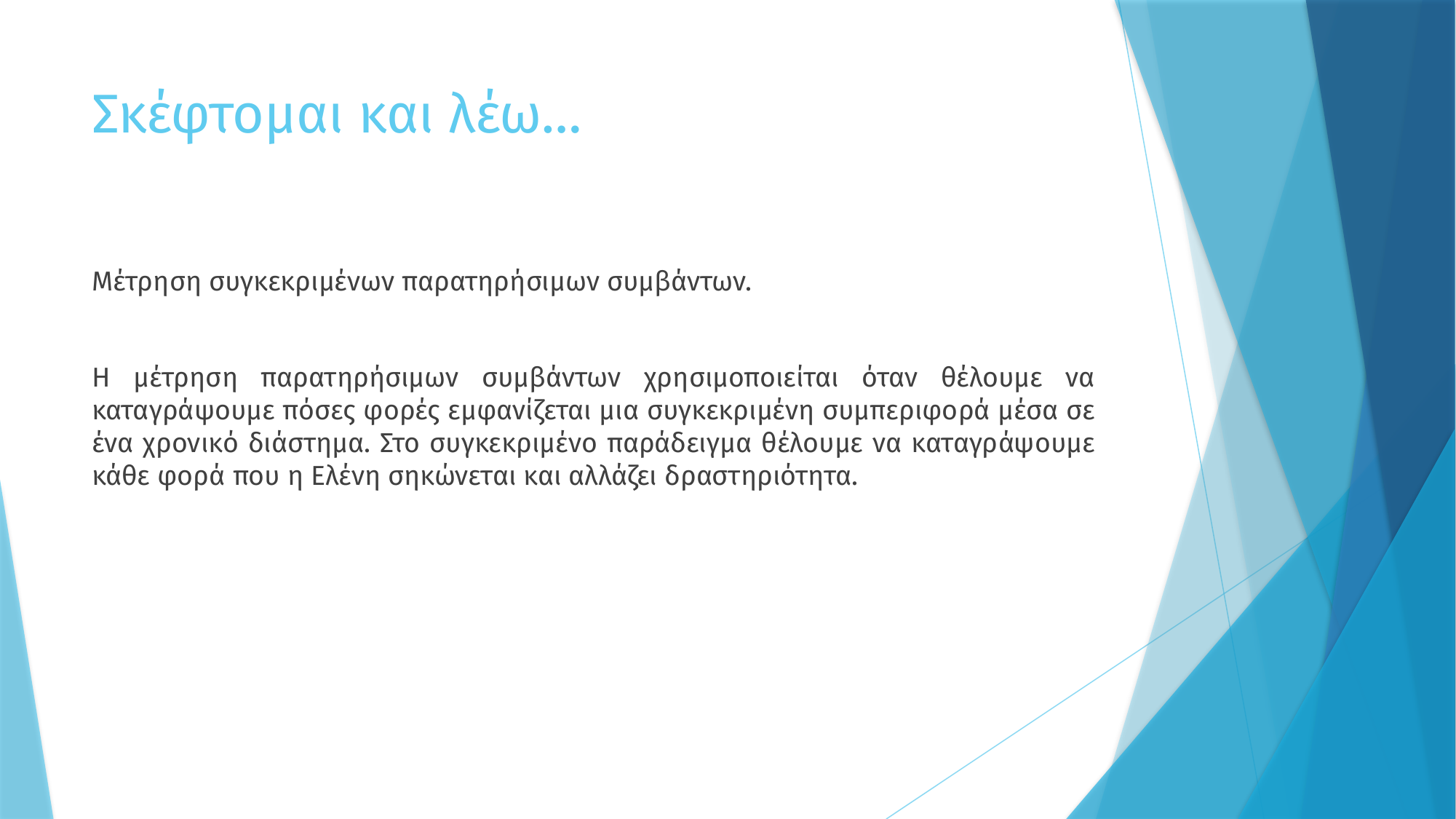

# Σκέφτομαι και λέω…
Μέτρηση συγκεκριμένων παρατηρήσιμων συμβάντων.

Η μέτρηση παρατηρήσιμων συμβάντων χρησιμοποιείται όταν θέλουμε να καταγράψουμε πόσες φορές εμφανίζεται μια συγκεκριμένη συμπεριφορά μέσα σε ένα χρονικό διάστημα. Στο συγκεκριμένο παράδειγμα θέλουμε να καταγράψουμε κάθε φορά που η Ελένη σηκώνεται και αλλάζει δραστηριότητα.